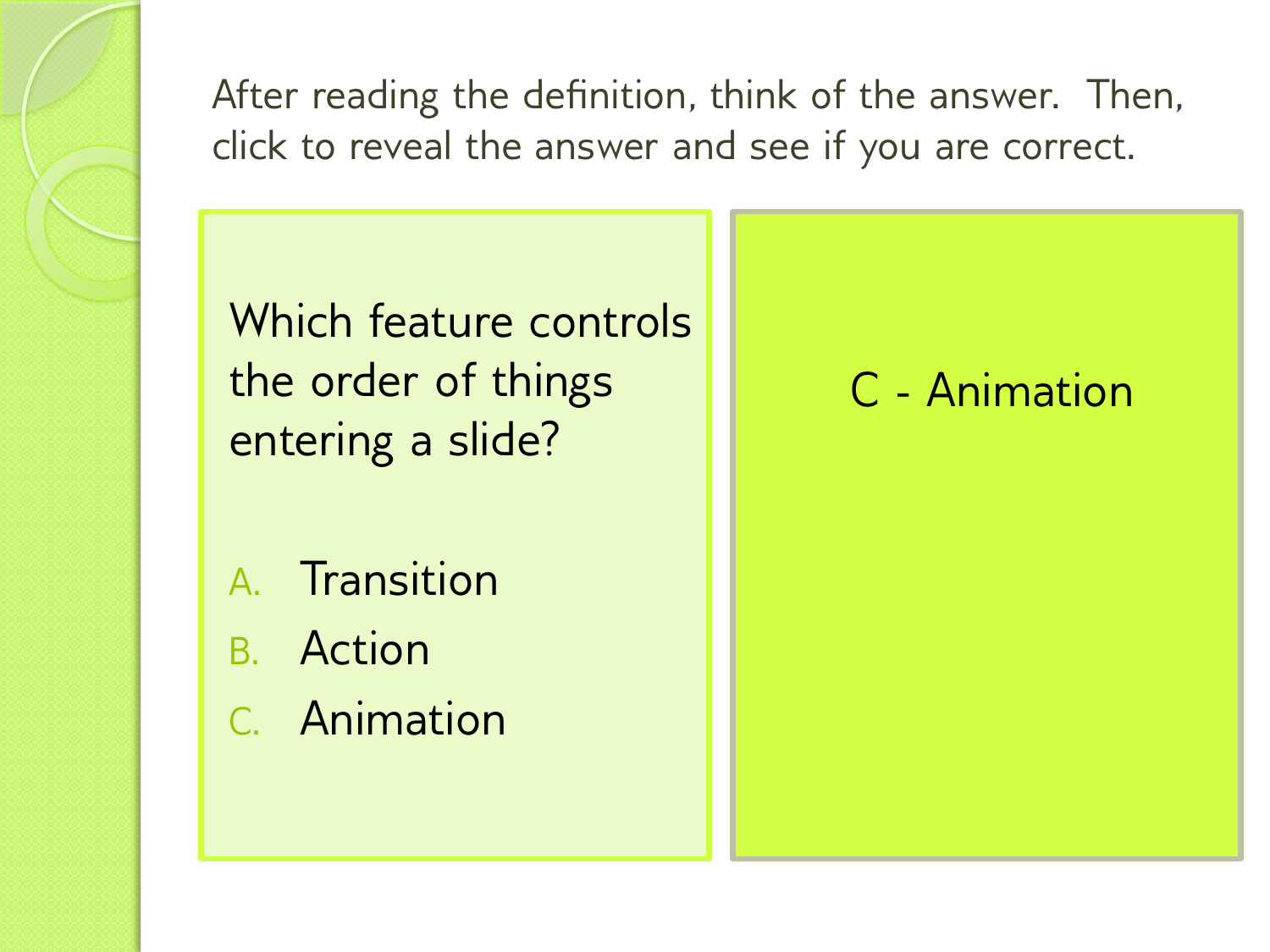

# After reading the definition, think of the answer.  Then, click to reveal the answer and see if you are correct.

Which feature controls the order of things entering a slide?

Transition
Action
Animation

C - Animation